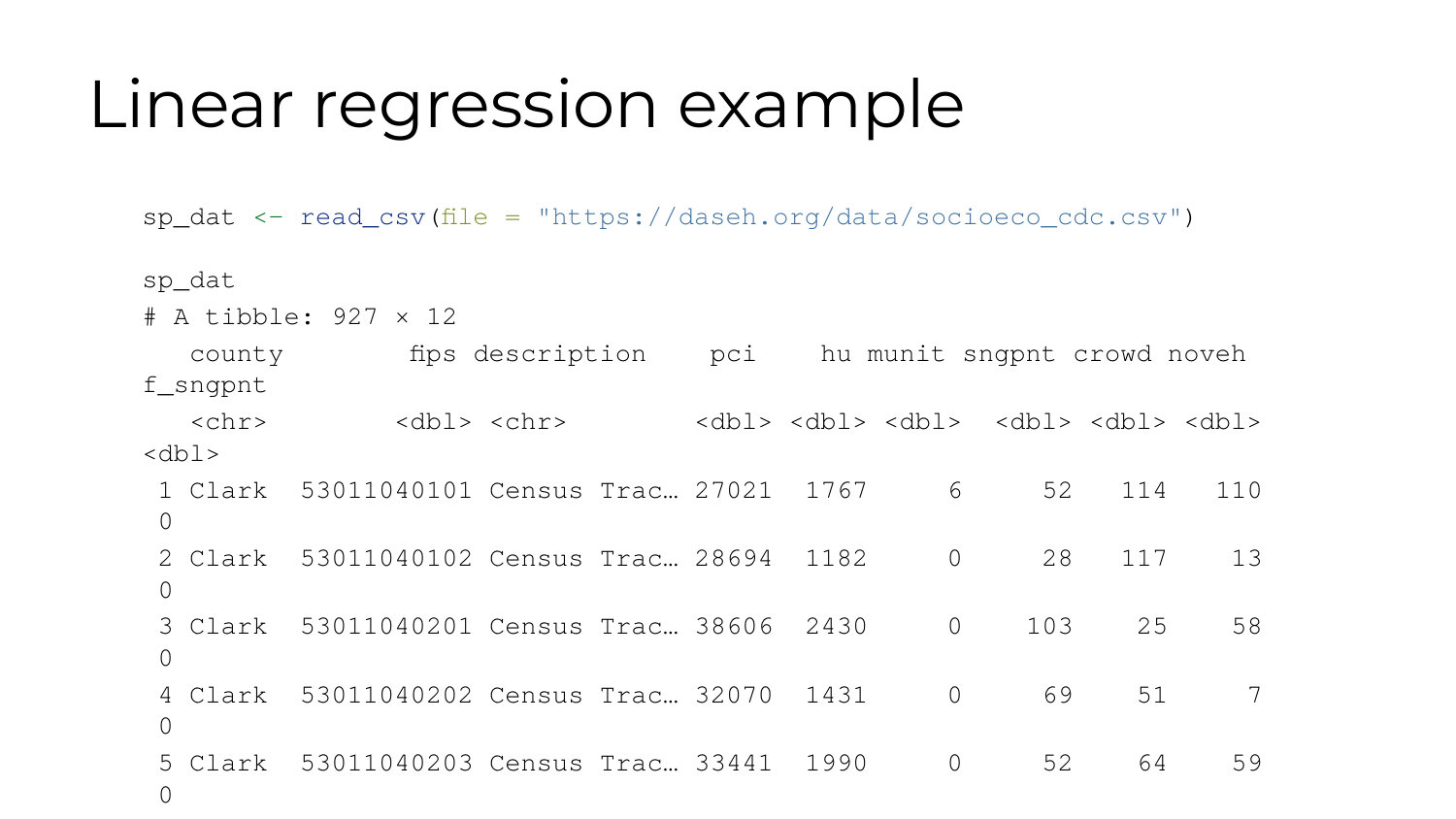

# Linear regression example
sp_dat <- read_csv(file = "https://daseh.org/data/socioeco_cdc.csv")
sp_dat
# A tibble: 927 × 12
   county        fips description    pci    hu munit sngpnt crowd noveh f_sngpnt
   <chr>        <dbl> <chr>        <dbl> <dbl> <dbl>  <dbl> <dbl> <dbl>    <dbl>
 1 Clark  53011040101 Census Trac… 27021  1767     6     52   114   110        0
 2 Clark  53011040102 Census Trac… 28694  1182     0     28   117    13        0
 3 Clark  53011040201 Census Trac… 38606  2430     0    103    25    58        0
 4 Clark  53011040202 Census Trac… 32070  1431     0     69    51     7        0
 5 Clark  53011040203 Census Trac… 33441  1990     0     52    64    59        0
 6 Clark  53011040301 Census Trac… 40783   737     0     37    21    41        0
 7 Clark  53011040302 Census Trac… 42532  3041     0    261    19    60        0
 8 Clark  53011040403 Census Trac… 43666  1639     0     21    10    19        0
 9 Clark  53011040407 Census Trac… 26155  2235   231    138    76   122        0
10 Clark  53011040408 Census Trac… 42397  1269     8     14    28    32        0
# ℹ 917 more rows
# ℹ 2 more variables: f_crowd <dbl>, f_noveh <dbl>